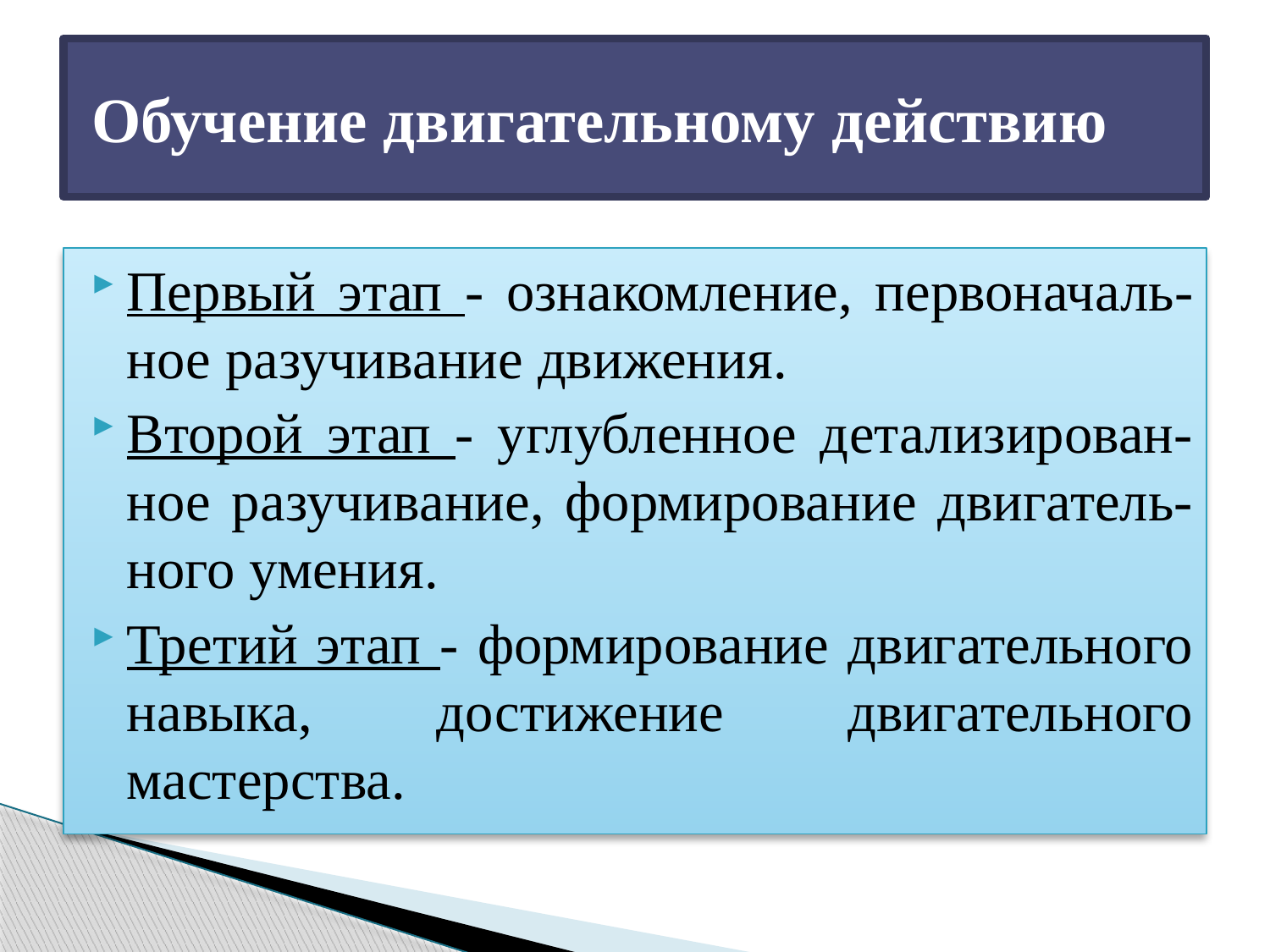

# Обучение двигательному действию
Первый этап - ознакомление, первоначаль- ное разучивание движения.
Второй этап - углубленное детализирован- ное разучивание, формирование двигатель- ного умения.
Третий этап - формирование двигательного навыка, достижение двигательного мастерства.